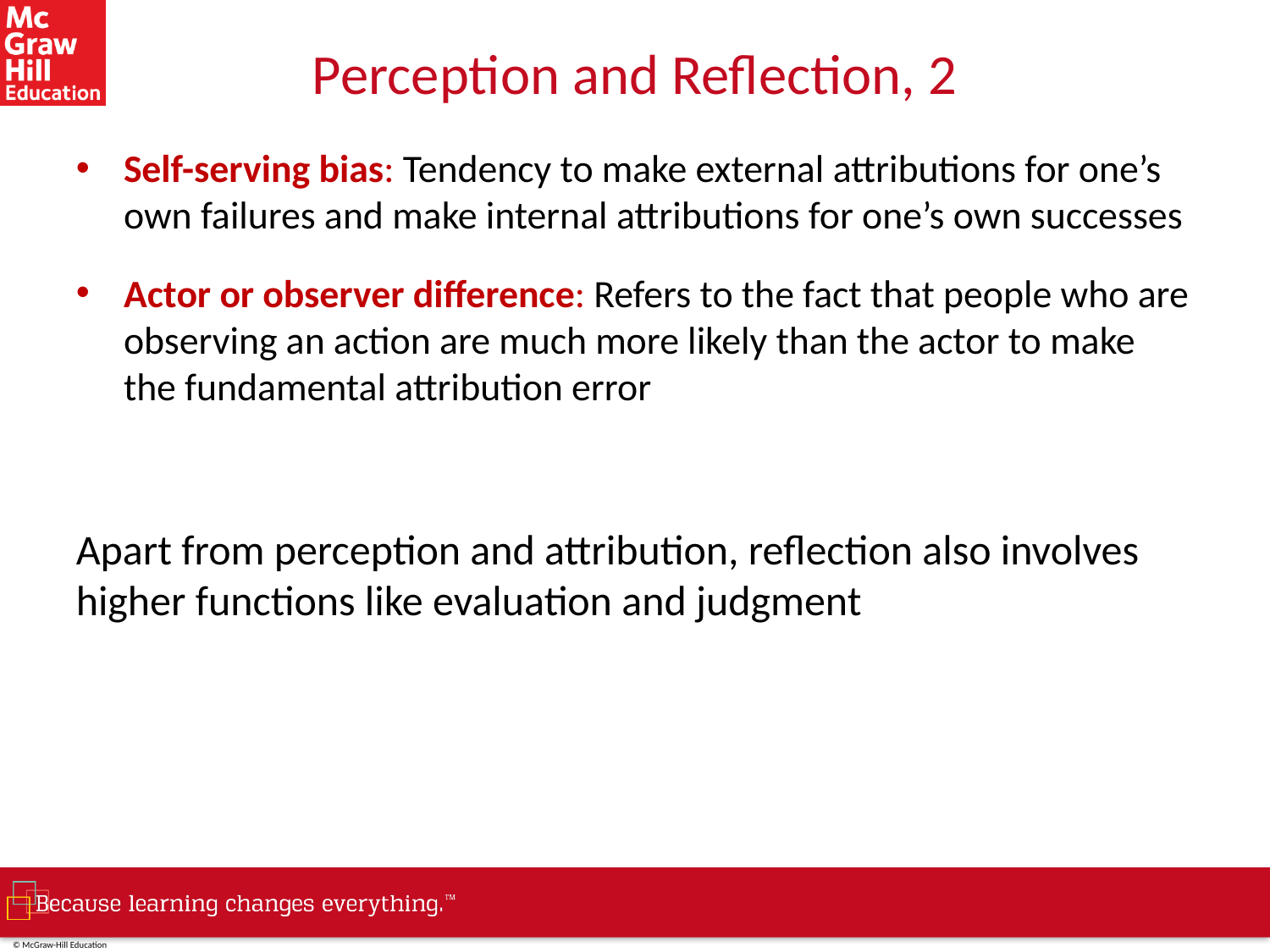

# Perception and Reflection, 2
Self-serving bias: Tendency to make external attributions for one’s own failures and make internal attributions for one’s own successes
Actor or observer difference: Refers to the fact that people who are observing an action are much more likely than the actor to make the fundamental attribution error

Apart from perception and attribution, reflection also involves higher functions like evaluation and judgment